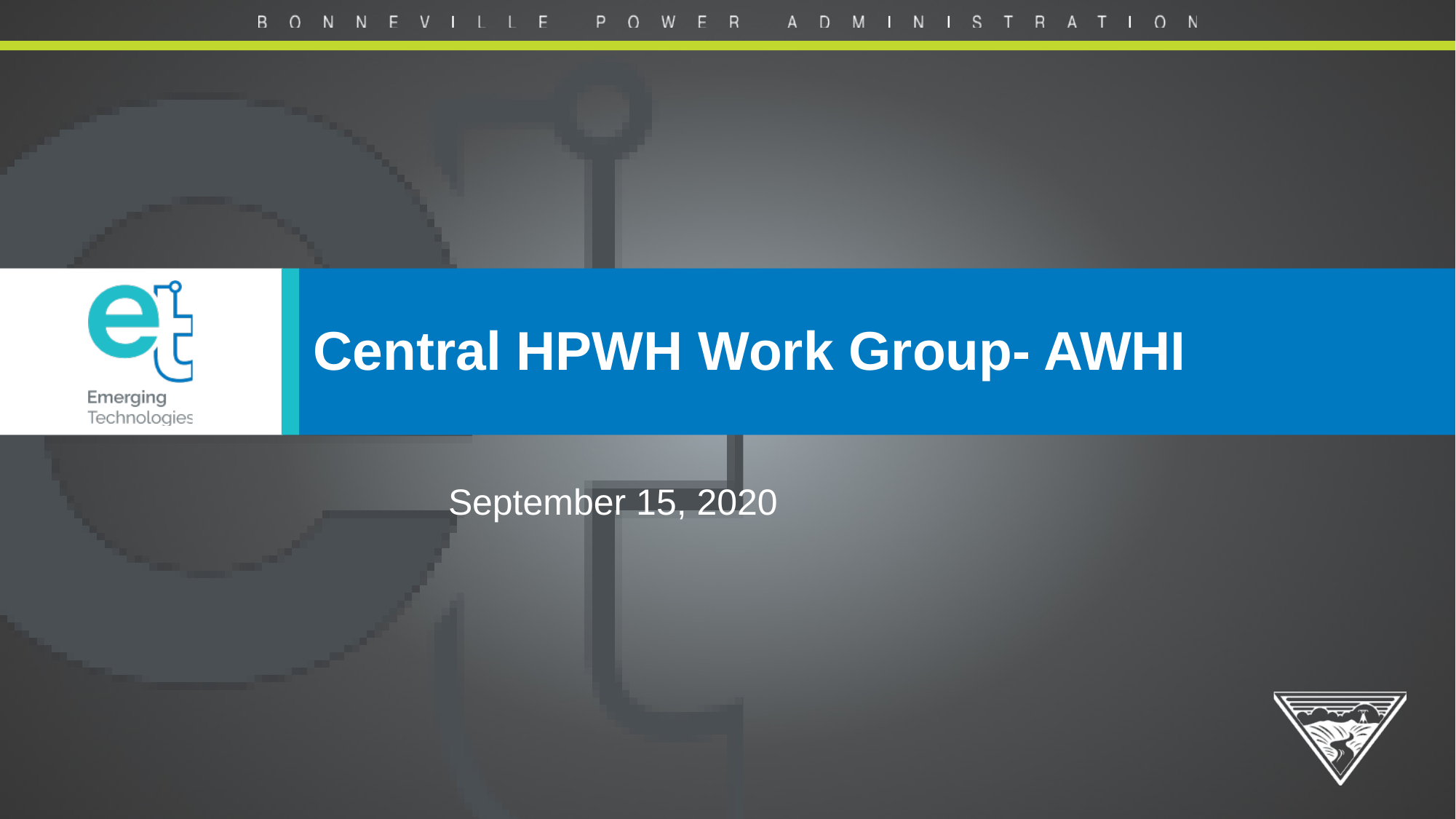

# Central HPWH Work Group- AWHI
September 15, 2020